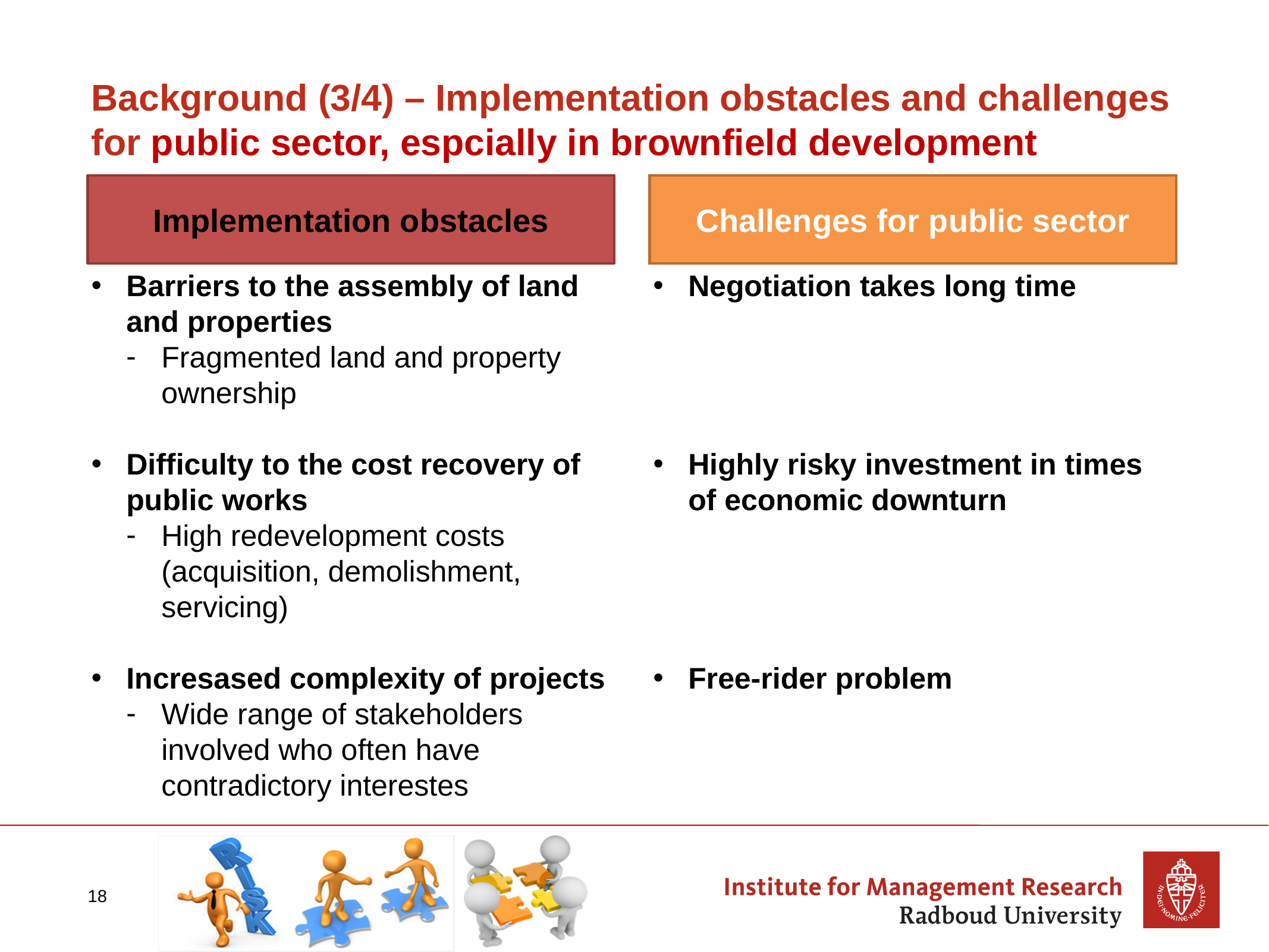

# Background (3/4) – Implementation obstacles and challenges for public sector, espcially in brownfield development
Implementation obstacles
Challenges for public sector
Barriers to the assembly of land and properties
Fragmented land and property ownership

Difficulty to the cost recovery of public works
High redevelopment costs (acquisition, demolishment, servicing)

Incresased complexity of projects
Wide range of stakeholders involved who often have contradictory interestes

Negotiation takes long time

Highly risky investment in times of economic downturn

Free-rider problem

18